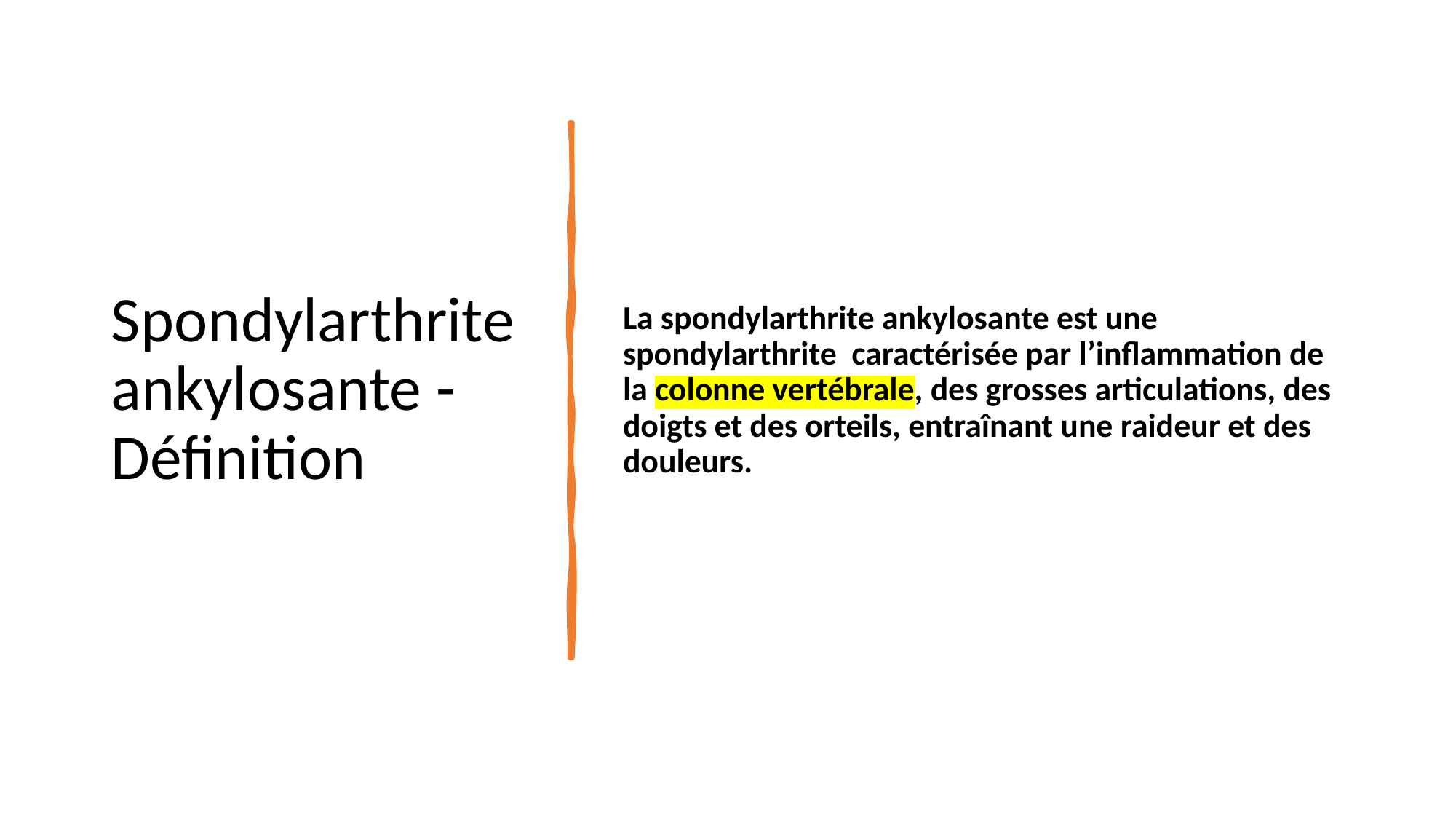

# Spondylarthrite ankylosante - Définition
La spondylarthrite ankylosante est une spondylarthrite  caractérisée par l’inflammation de la colonne vertébrale, des grosses articulations, des doigts et des orteils, entraînant une raideur et des douleurs.